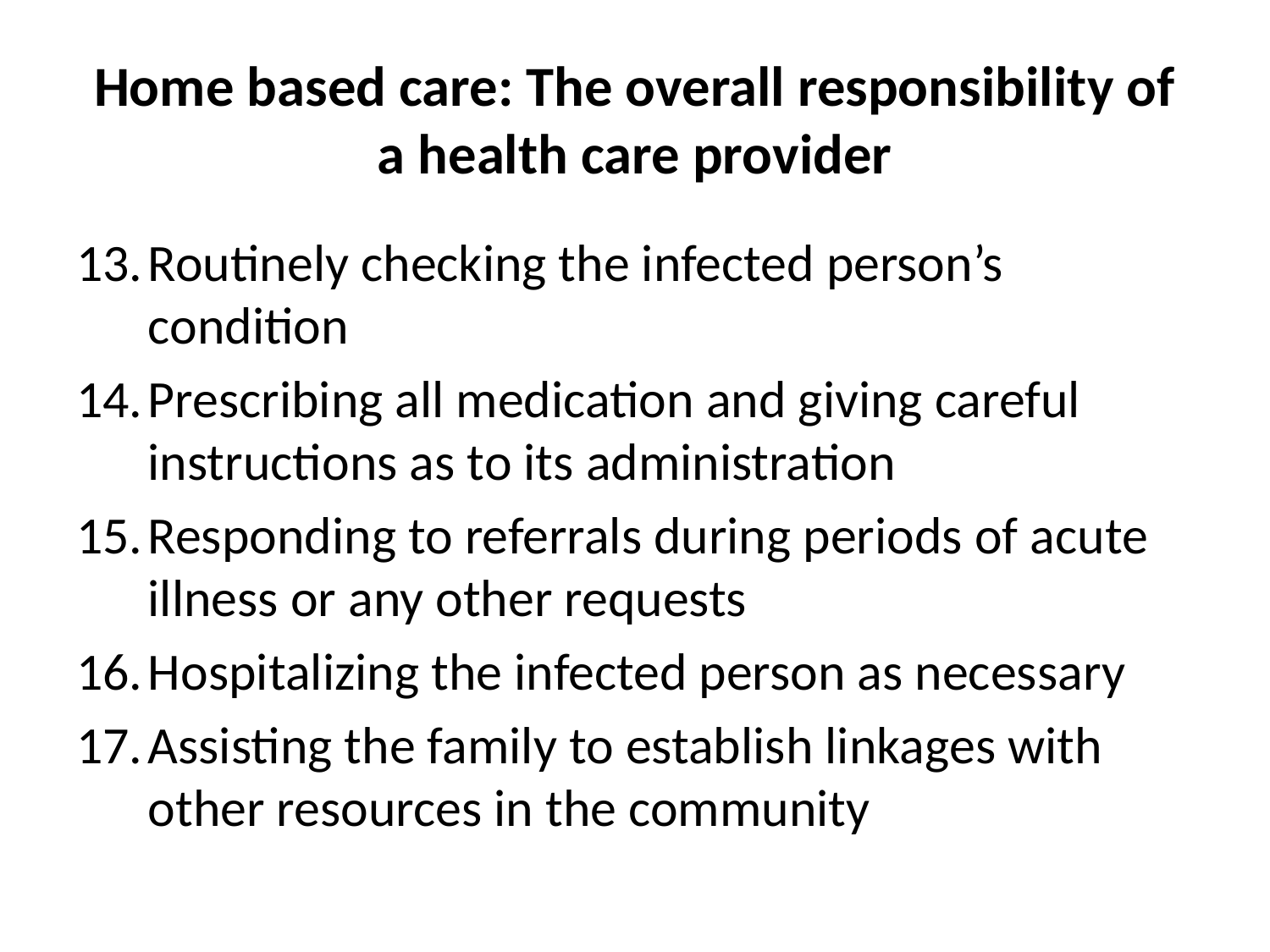

# Home based care: The overall responsibility of a health care provider
Routinely checking the infected person’s condition
Prescribing all medication and giving careful instructions as to its administration
Responding to referrals during periods of acute illness or any other requests
Hospitalizing the infected person as necessary
Assisting the family to establish linkages with other resources in the community